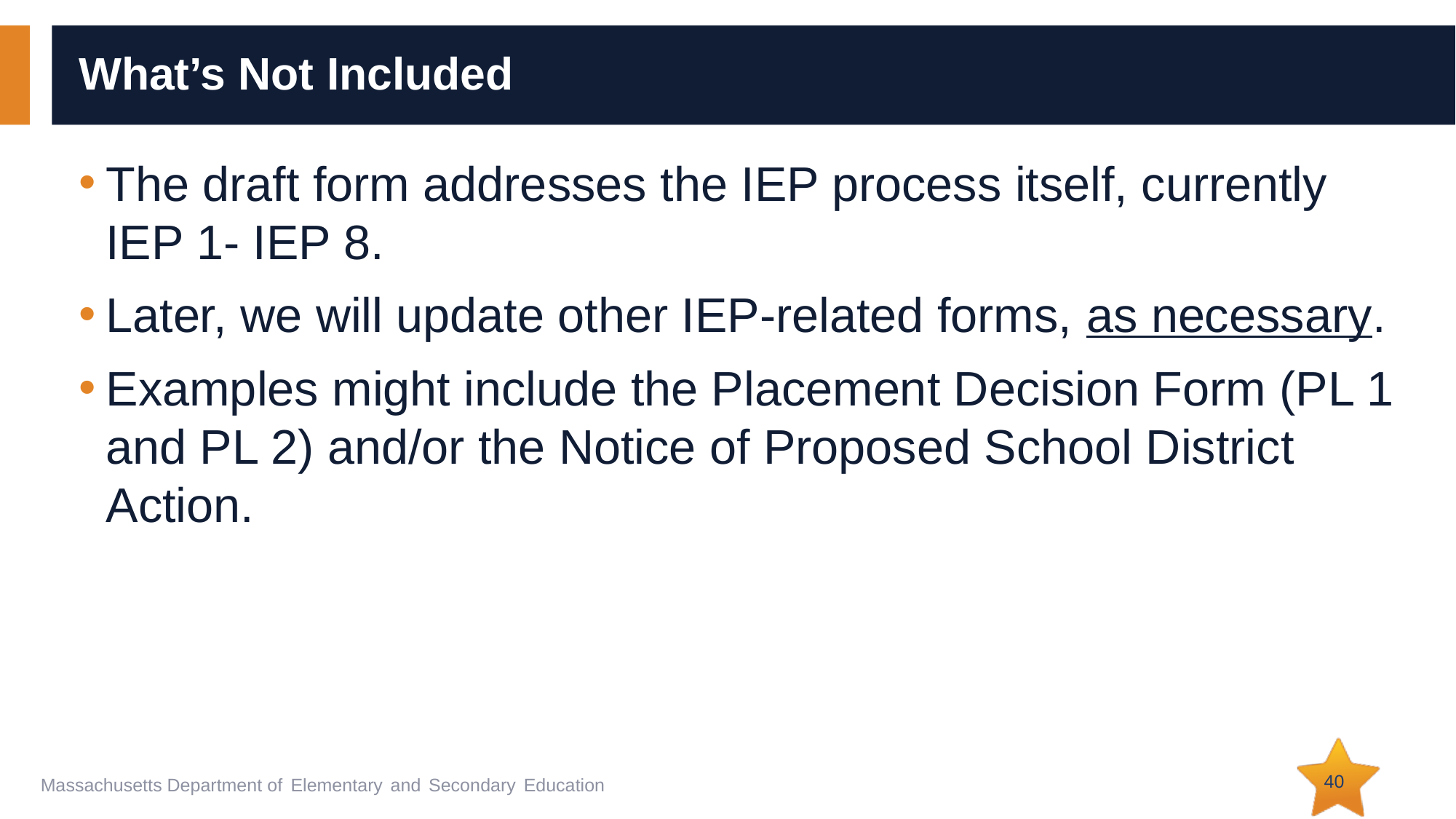

# What’s Not Included
The draft form addresses the IEP process itself, currently IEP 1- IEP 8.
Later, we will update other IEP-related forms, as necessary.
Examples might include the Placement Decision Form (PL 1 and PL 2) and/or the Notice of Proposed School District Action.
40